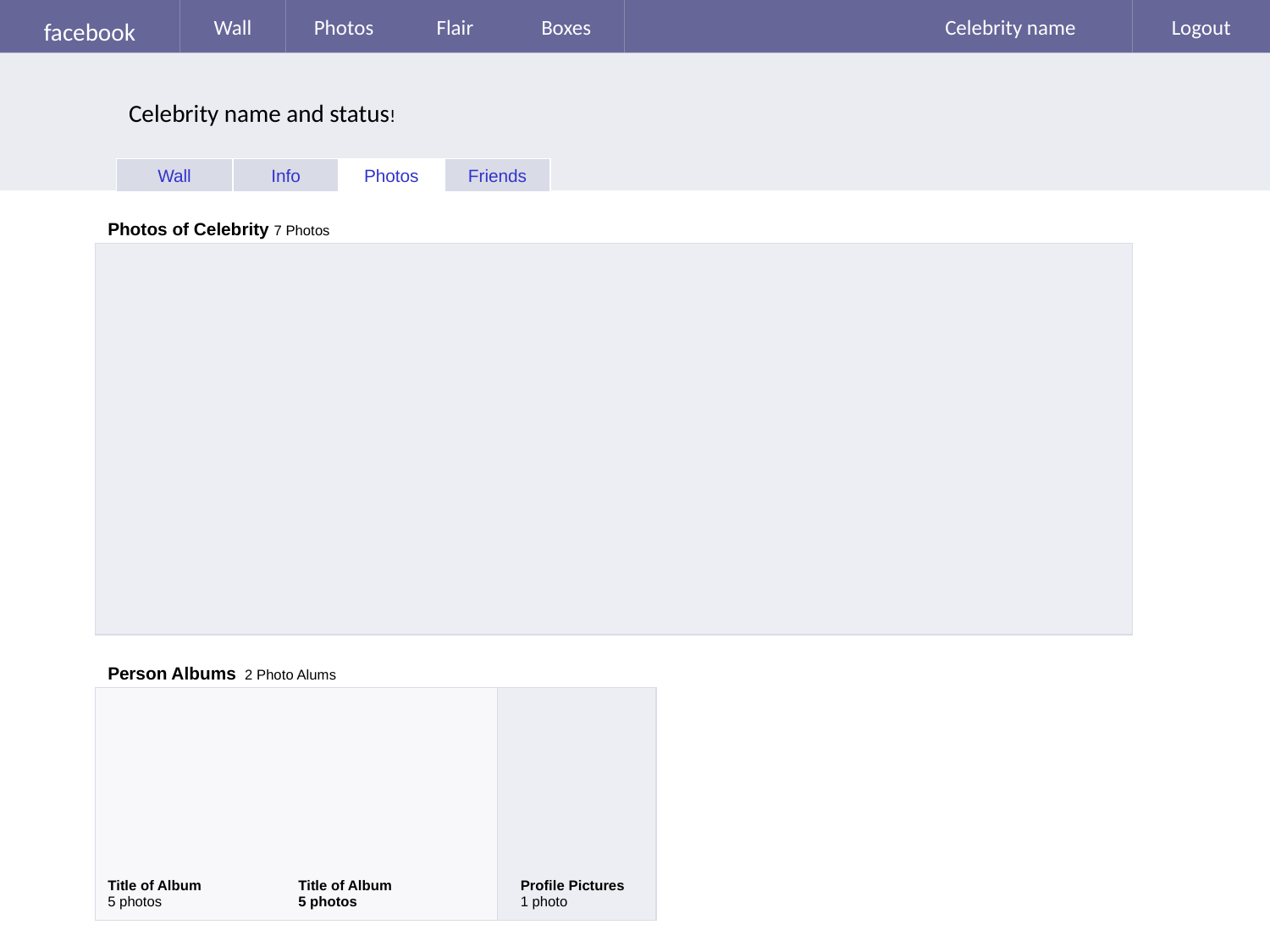

# facebook
Wall
Photos
Flair
Boxes

Celebrity name
Logout

Celebrity name and status!
Wall
Info
Photos
Friends
Photos of Celebrity 7 Photos

Person Albums  2 Photo Alums

Title of Album
5 photos
Title of Album
5 photos
Profile Pictures
1 photo